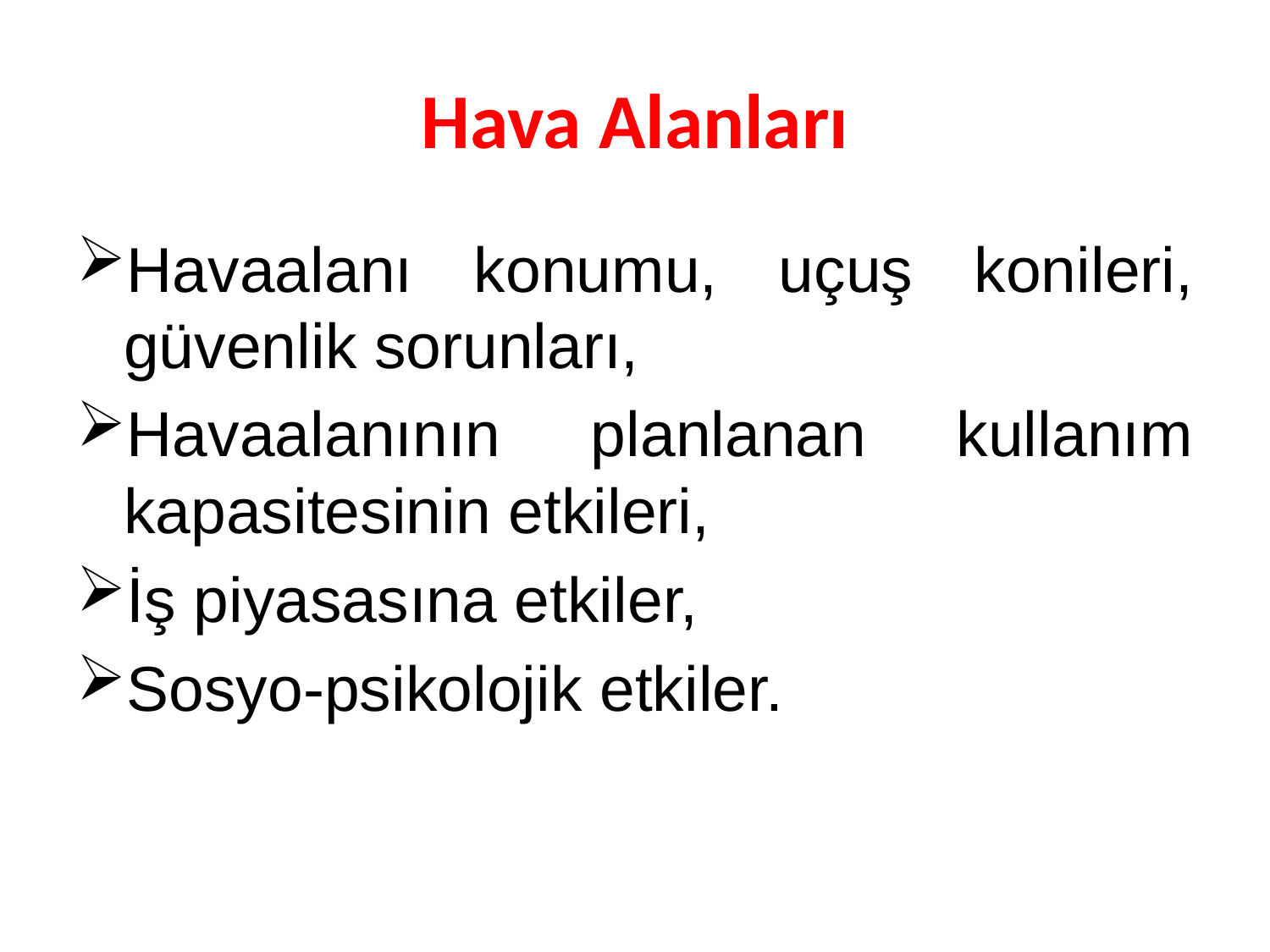

# Hava Alanları
Havaalanı konumu, uçuş konileri, güvenlik sorunları,
Havaalanının planlanan kullanım kapasitesinin etkileri,
İş piyasasına etkiler,
Sosyo-psikolojik etkiler.